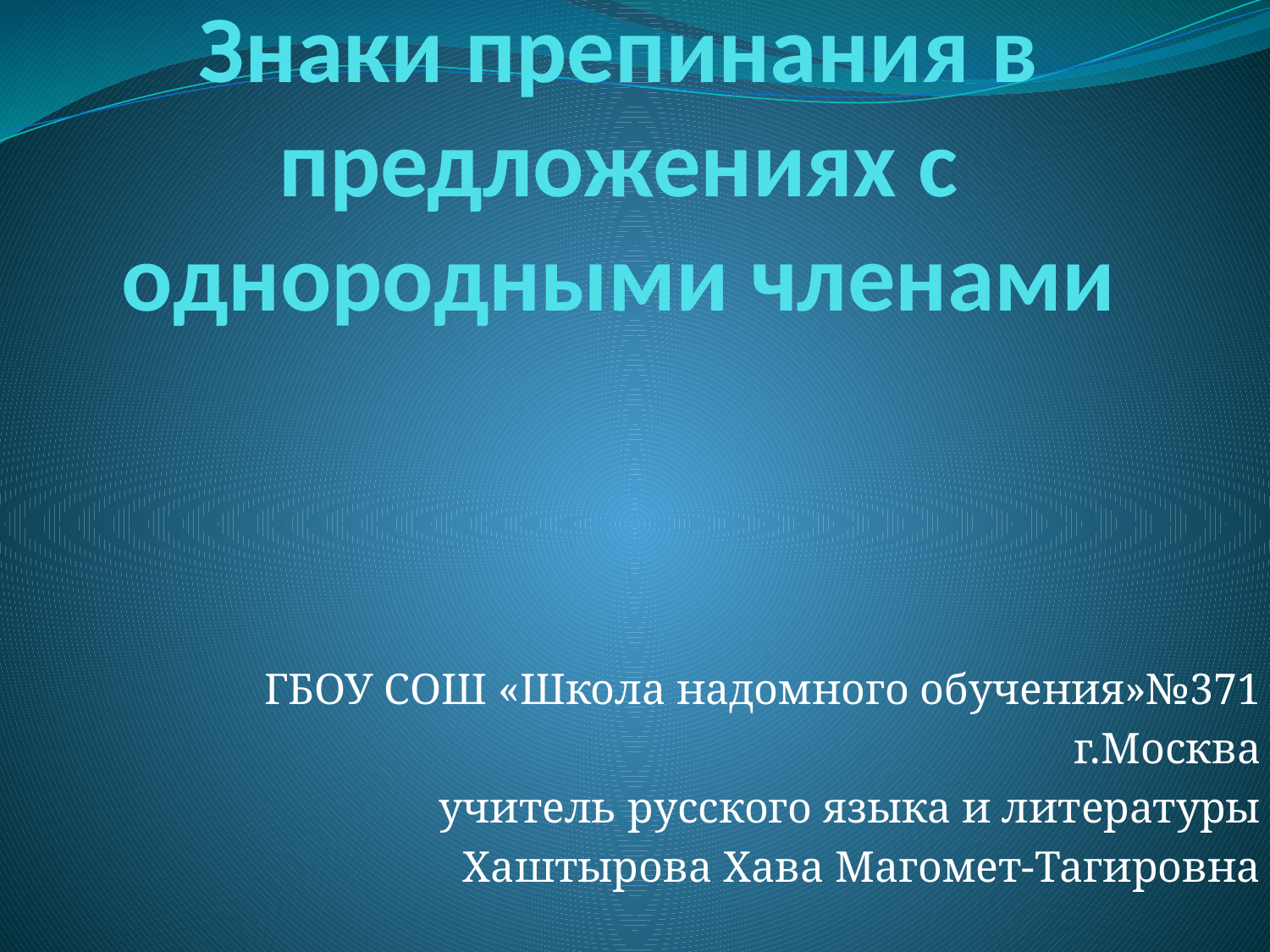

# Знаки препинания в предложениях с однородными членами

ГБОУ СОШ «Школа надомного обучения»№371
г.Москва
учитель русского языка и литературы
Хаштырова Хава Магомет-Тагировна